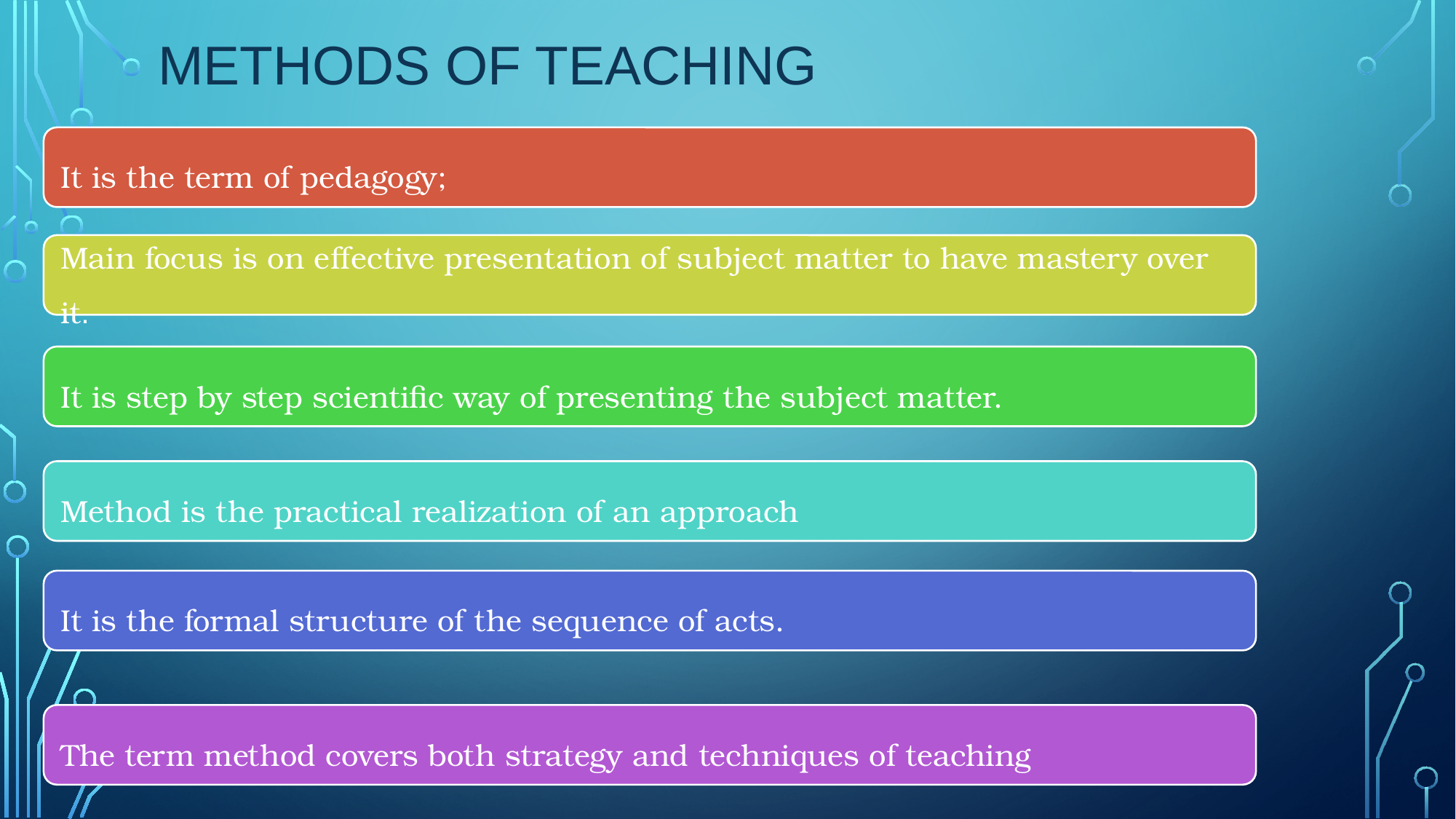

# Methods of teaching
It is the term of pedagogy;
Main focus is on effective presentation of subject matter to have mastery over it.
It is step by step scientific way of presenting the subject matter.
Method is the practical realization of an approach
It is the formal structure of the sequence of acts.
The term method covers both strategy and techniques of teaching